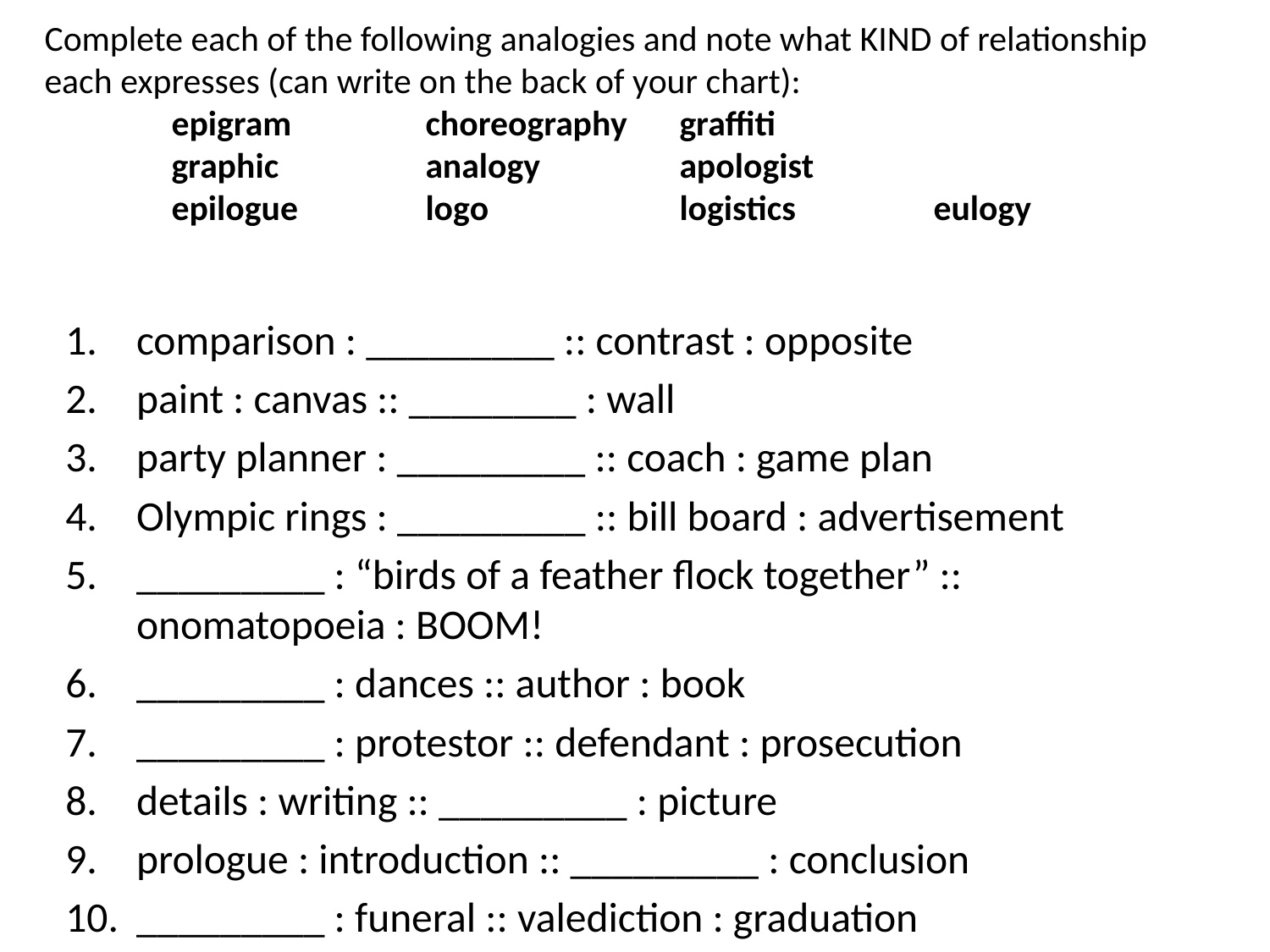

# Complete each of the following analogies and note what KIND of relationship each expresses (can write on the back of your chart): epigram		choreography 	graffiti graphic 		analogy 		apologist epilogue		logo 		logistics		eulogy
comparison : _________ :: contrast : opposite
paint : canvas :: ________ : wall
party planner : _________ :: coach : game plan
Olympic rings : _________ :: bill board : advertisement
_________ : “birds of a feather flock together” :: onomatopoeia : BOOM!
_________ : dances :: author : book
_________ : protestor :: defendant : prosecution
details : writing :: _________ : picture
prologue : introduction :: _________ : conclusion
_________ : funeral :: valediction : graduation